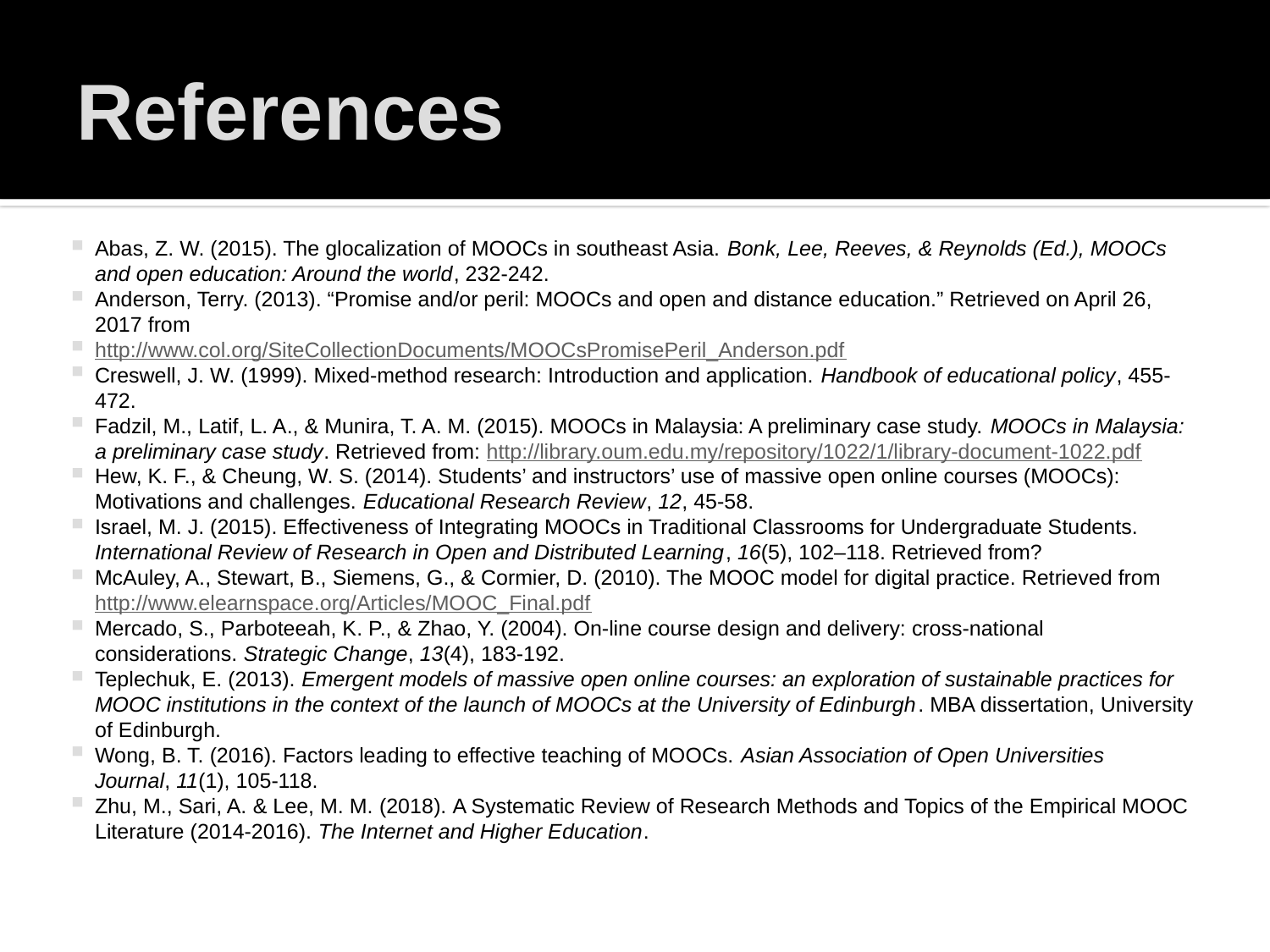

# References
Abas, Z. W. (2015). The glocalization of MOOCs in southeast Asia. Bonk, Lee, Reeves, & Reynolds (Ed.), MOOCs and open education: Around the world, 232-242.
Anderson, Terry. (2013). “Promise and/or peril: MOOCs and open and distance education.” Retrieved on April 26, 2017 from
http://www.col.org/SiteCollectionDocuments/MOOCsPromisePeril_Anderson.pdf
Creswell, J. W. (1999). Mixed-method research: Introduction and application. Handbook of educational policy, 455-472.
Fadzil, M., Latif, L. A., & Munira, T. A. M. (2015). MOOCs in Malaysia: A preliminary case study. MOOCs in Malaysia: a preliminary case study. Retrieved from: http://library.oum.edu.my/repository/1022/1/library-document-1022.pdf
Hew, K. F., & Cheung, W. S. (2014). Students’ and instructors’ use of massive open online courses (MOOCs): Motivations and challenges. Educational Research Review, 12, 45-58.
Israel, M. J. (2015). Effectiveness of Integrating MOOCs in Traditional Classrooms for Undergraduate Students. International Review of Research in Open and Distributed Learning, 16(5), 102–118. Retrieved from?
McAuley, A., Stewart, B., Siemens, G., & Cormier, D. (2010). The MOOC model for digital practice. Retrieved from http://www.elearnspace.org/Articles/MOOC_Final.pdf
Mercado, S., Parboteeah, K. P., & Zhao, Y. (2004). On‐line course design and delivery: cross‐national considerations. Strategic Change, 13(4), 183-192.
Teplechuk, E. (2013). Emergent models of massive open online courses: an exploration of sustainable practices for MOOC institutions in the context of the launch of MOOCs at the University of Edinburgh. MBA dissertation, University of Edinburgh.
Wong, B. T. (2016). Factors leading to effective teaching of MOOCs. Asian Association of Open Universities Journal, 11(1), 105-118.
Zhu, M., Sari, A. & Lee, M. M. (2018). A Systematic Review of Research Methods and Topics of the Empirical MOOC Literature (2014-2016). The Internet and Higher Education.